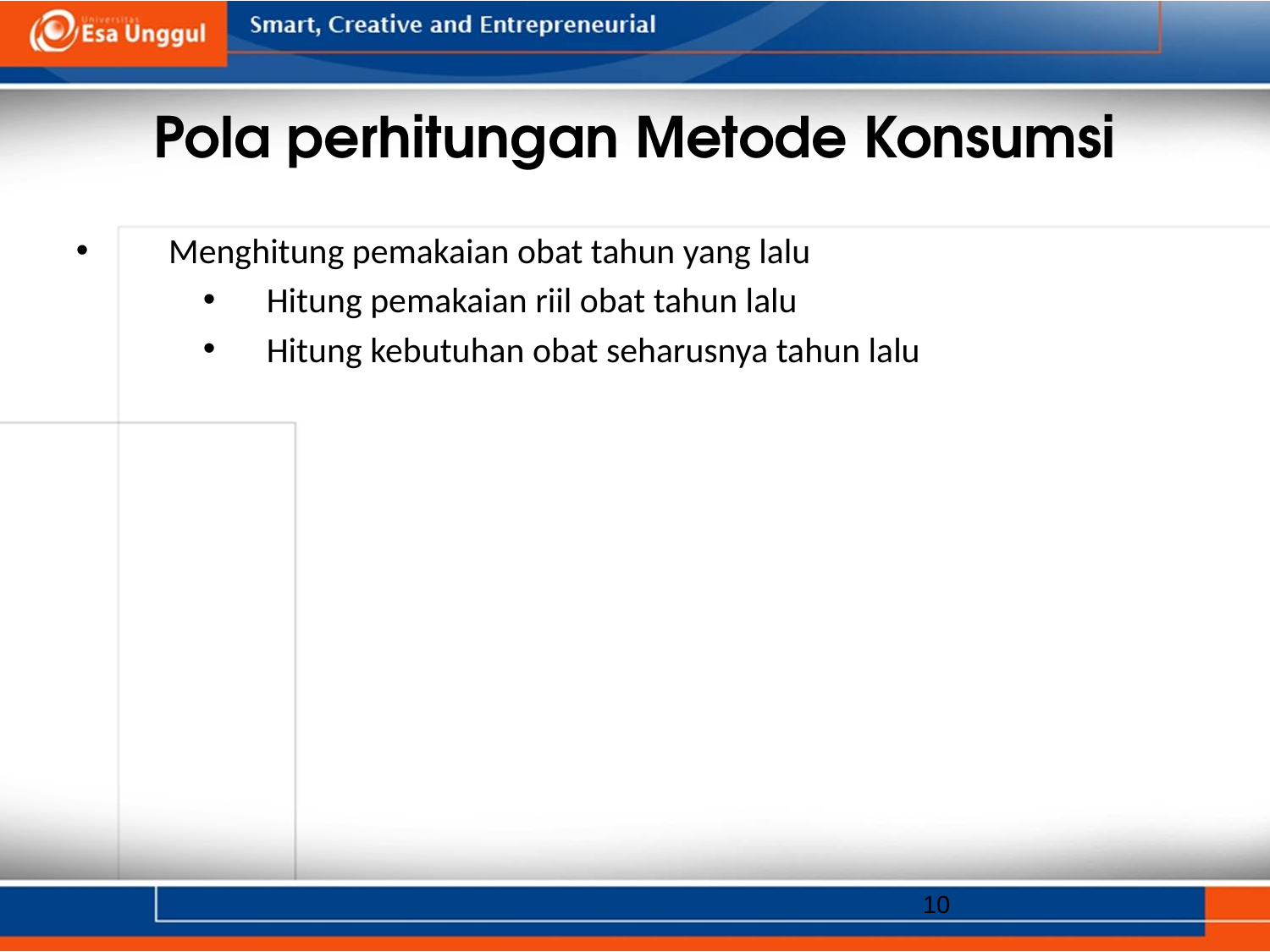

# Pola perhitungan Metode Konsumsi
 Menghitung pemakaian obat tahun yang lalu
Hitung pemakaian riil obat tahun lalu
Hitung kebutuhan obat seharusnya tahun lalu
10